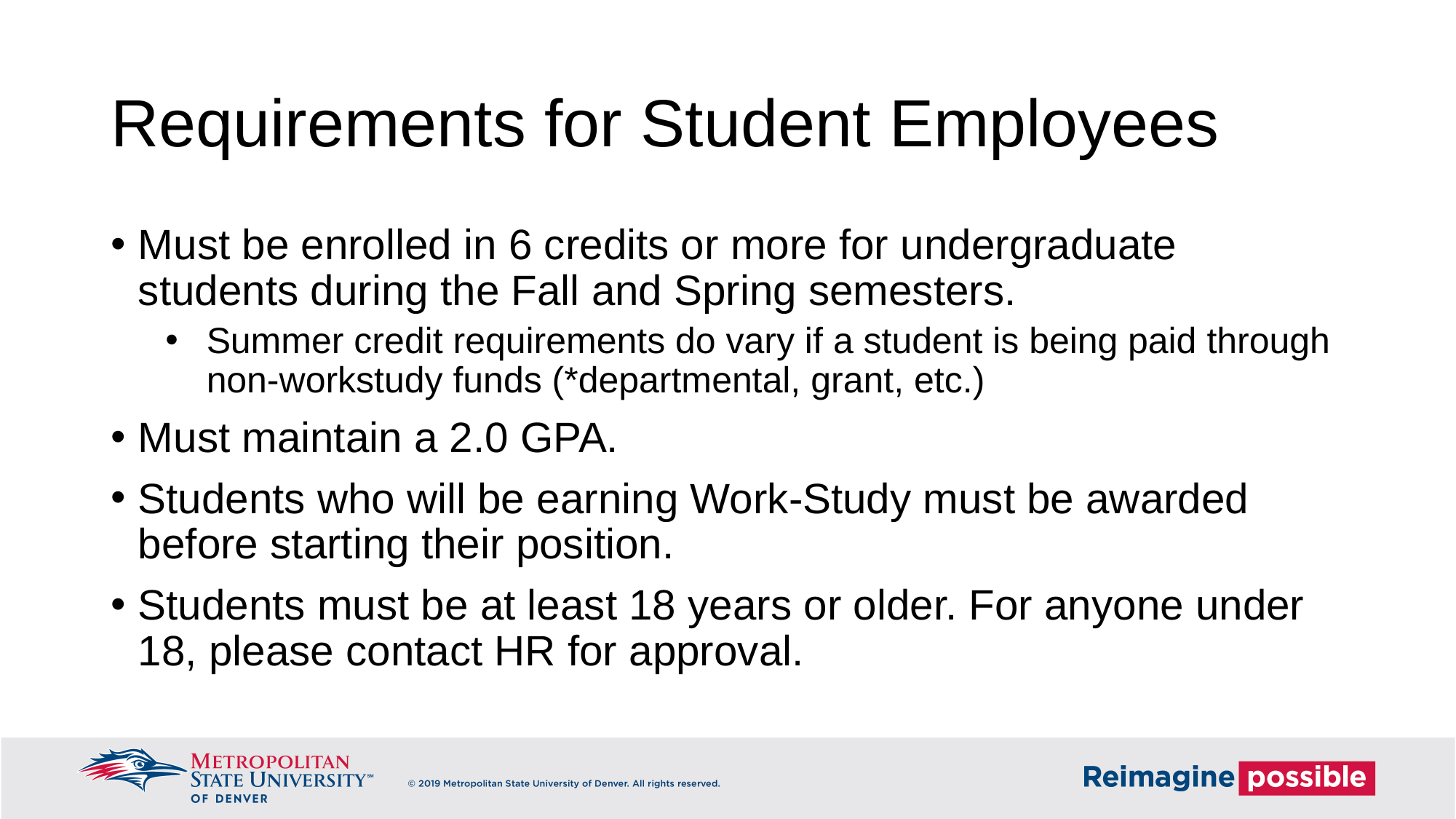

Requirements for Student Employees
Must be enrolled in 6 credits or more for undergraduate students during the Fall and Spring semesters.
Summer credit requirements do vary if a student is being paid through non-workstudy funds (*departmental, grant, etc.)
Must maintain a 2.0 GPA.
Students who will be earning Work-Study must be awarded before starting their position.
Students must be at least 18 years or older. For anyone under 18, please contact HR for approval.